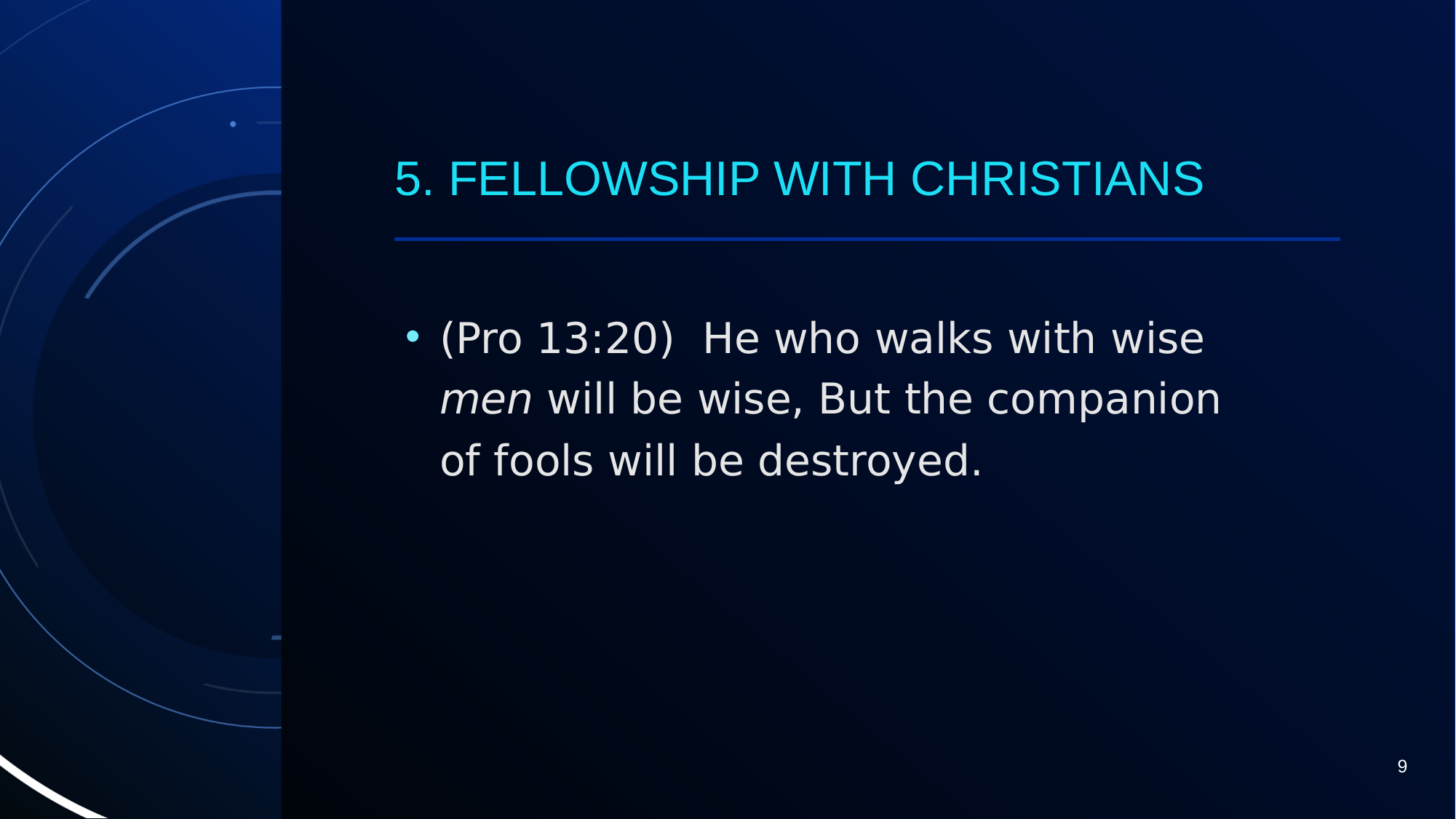

# 5. Fellowship with Christians
(Pro 13:20)  He who walks with wise men will be wise, But the companion of fools will be destroyed.
9